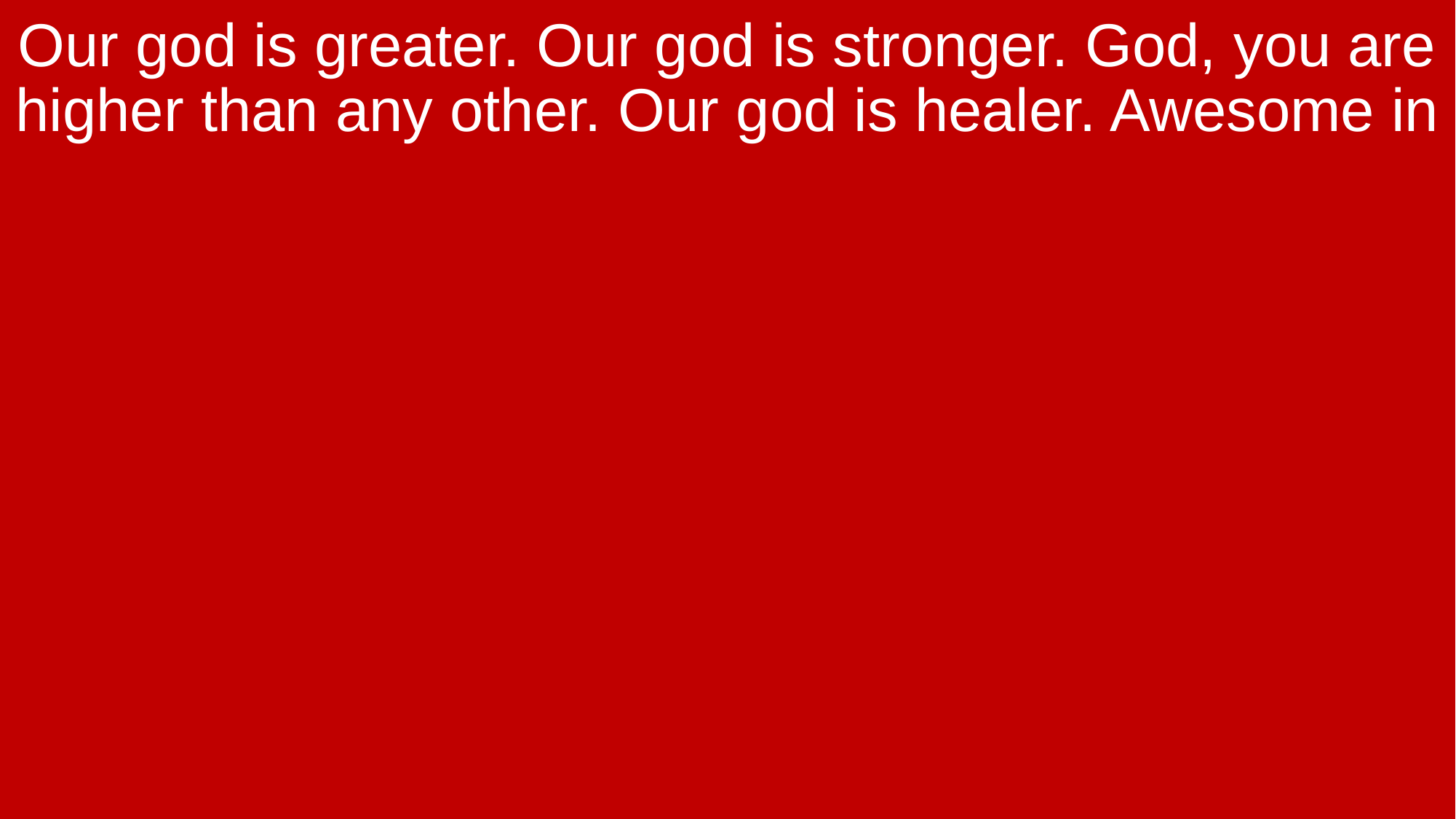

Our god is greater. Our god is stronger. God, you are higher than any other. Our god is healer. Awesome in